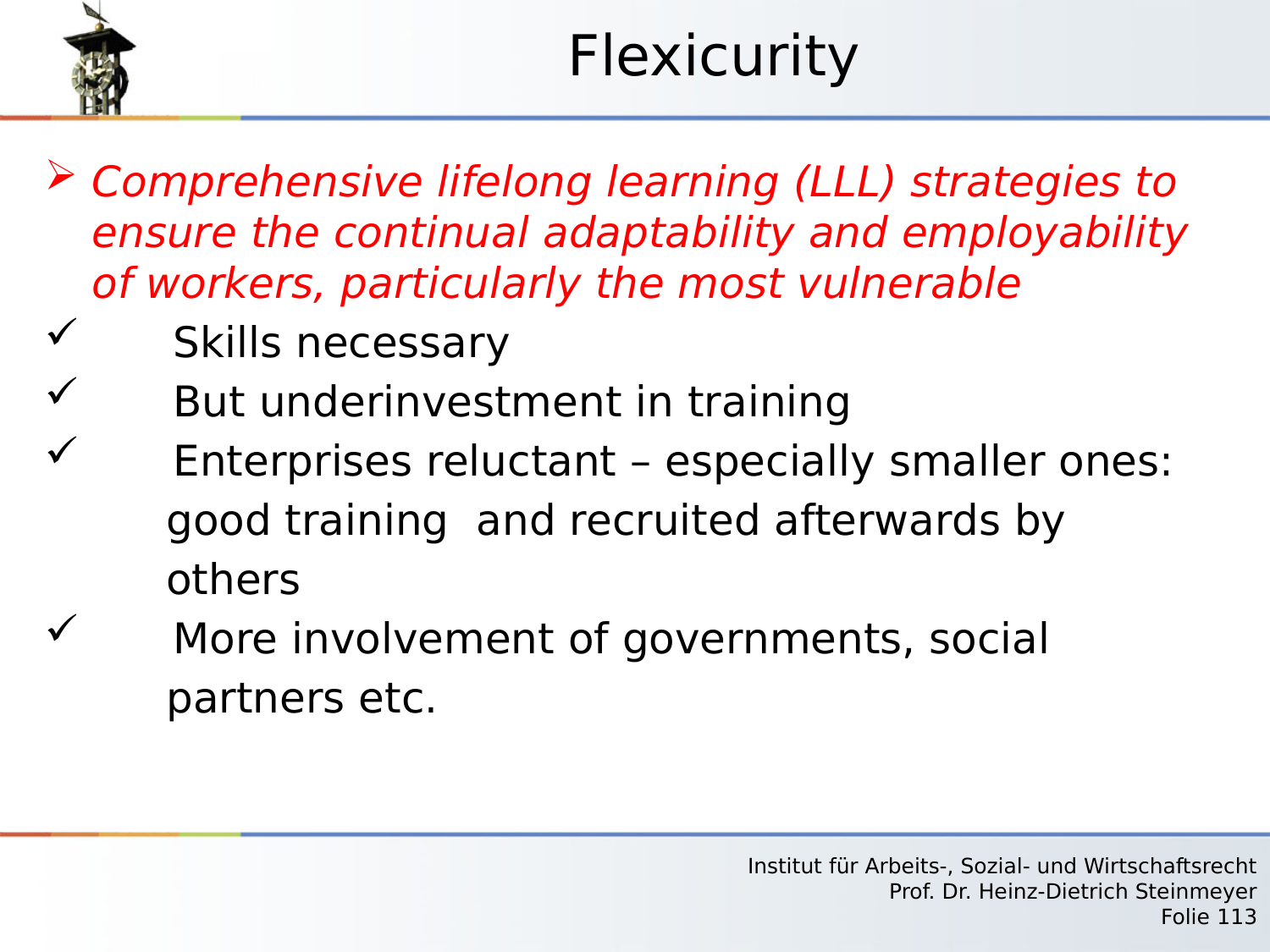

# Flexicurity
Comprehensive lifelong learning (LLL) strategies to ensure the continual adaptability and employability of workers, particularly the most vulnerable
      Skills necessary
      But underinvestment in training
      Enterprises reluctant – especially smaller ones:
         good training  and recruited afterwards by
         others
      More involvement of governments, social
         partners etc.